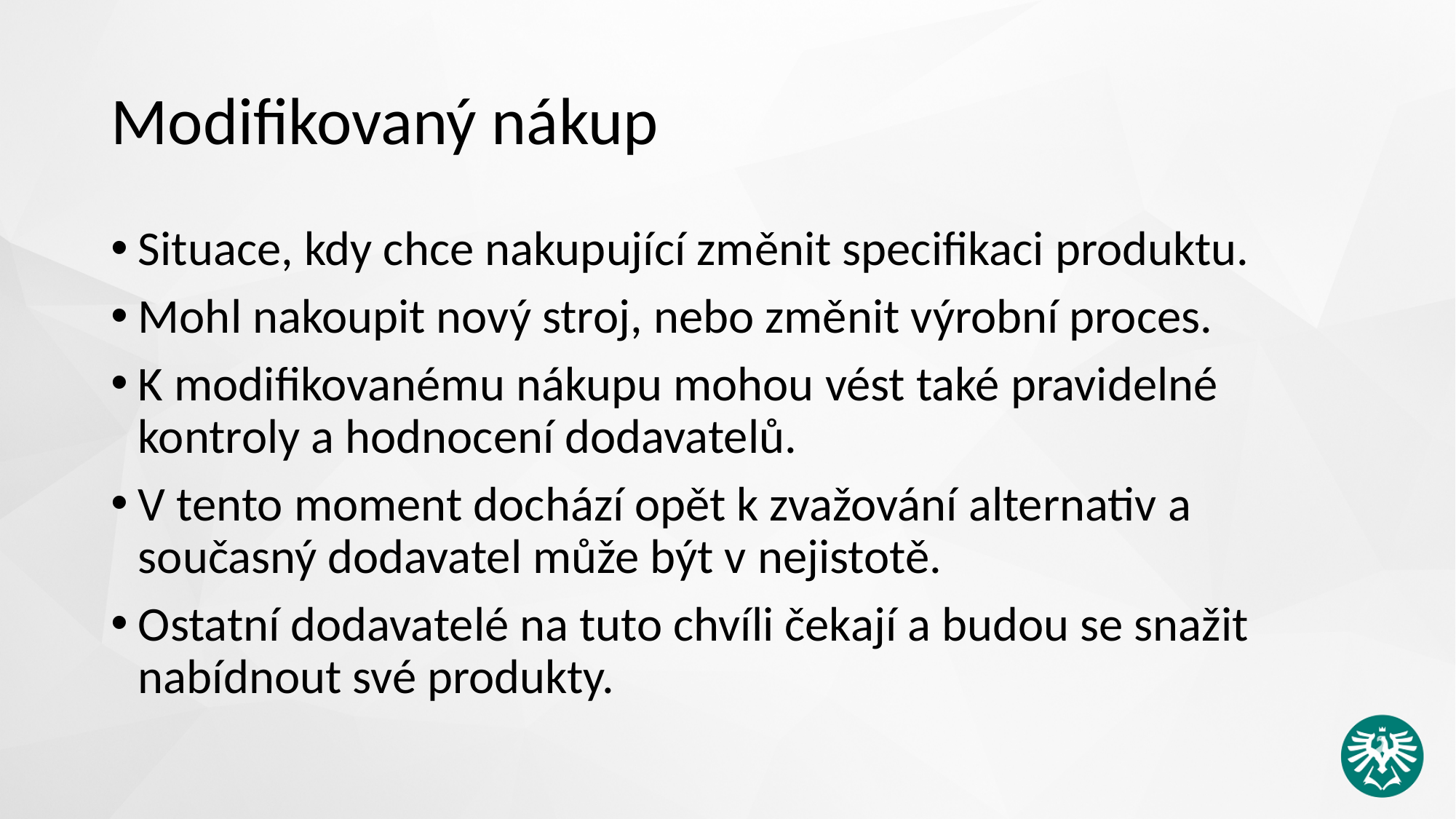

# Modifikovaný nákup
Situace, kdy chce nakupující změnit specifikaci produktu.
Mohl nakoupit nový stroj, nebo změnit výrobní proces.
K modifikovanému nákupu mohou vést také pravidelné kontroly a hodnocení dodavatelů.
V tento moment dochází opět k zvažování alternativ a současný dodavatel může být v nejistotě.
Ostatní dodavatelé na tuto chvíli čekají a budou se snažit nabídnout své produkty.